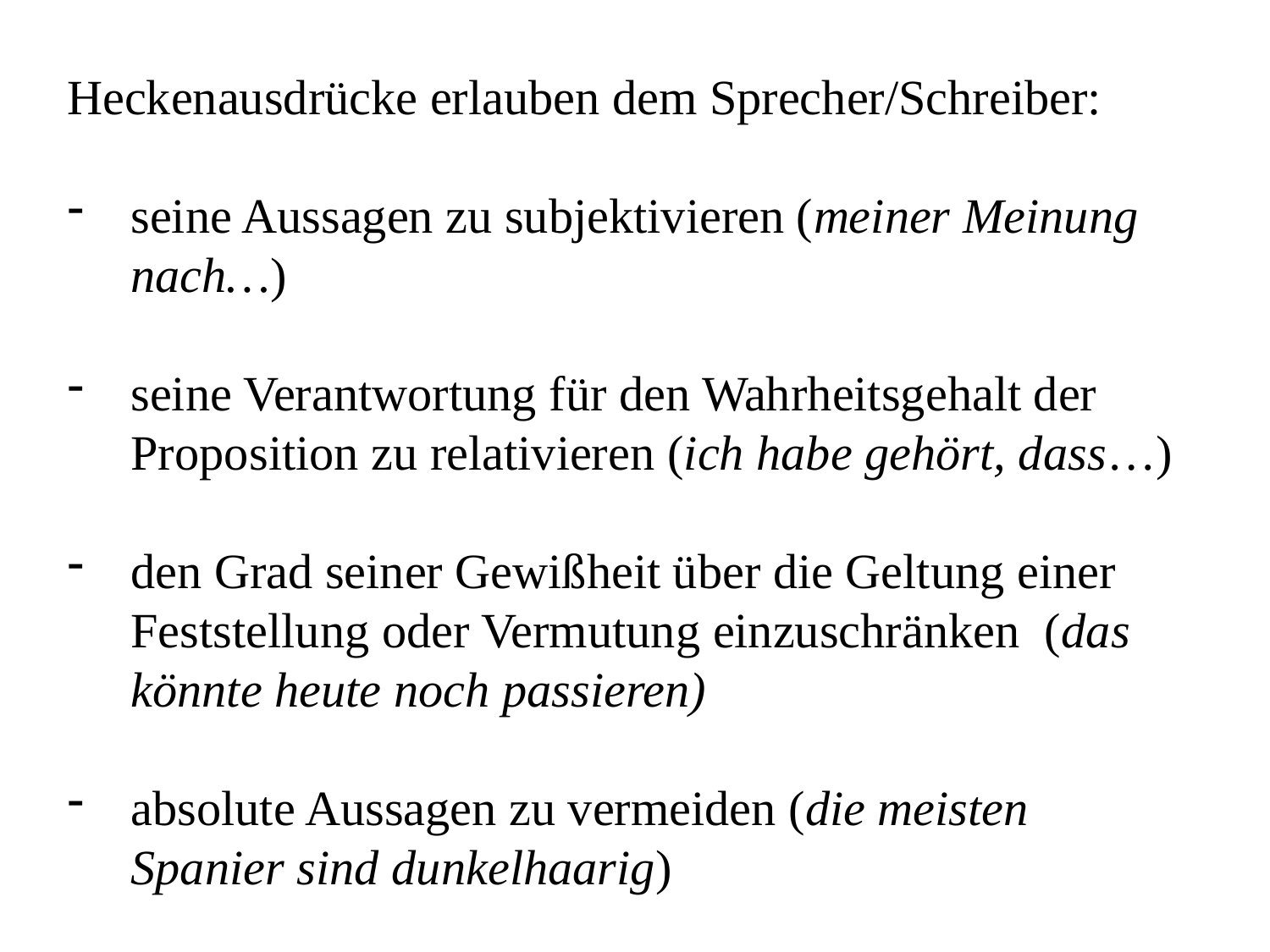

Heckenausdrücke erlauben dem Sprecher/Schreiber:

seine Aussagen zu subjektivieren (meiner Meinung nach…)

seine Verantwortung für den Wahrheitsgehalt der Proposition zu relativieren (ich habe gehört, dass…)

den Grad seiner Gewißheit über die Geltung einer Feststellung oder Vermutung einzuschränken  (das könnte heute noch passieren)

absolute Aussagen zu vermeiden (die meisten Spanier sind dunkelhaarig)